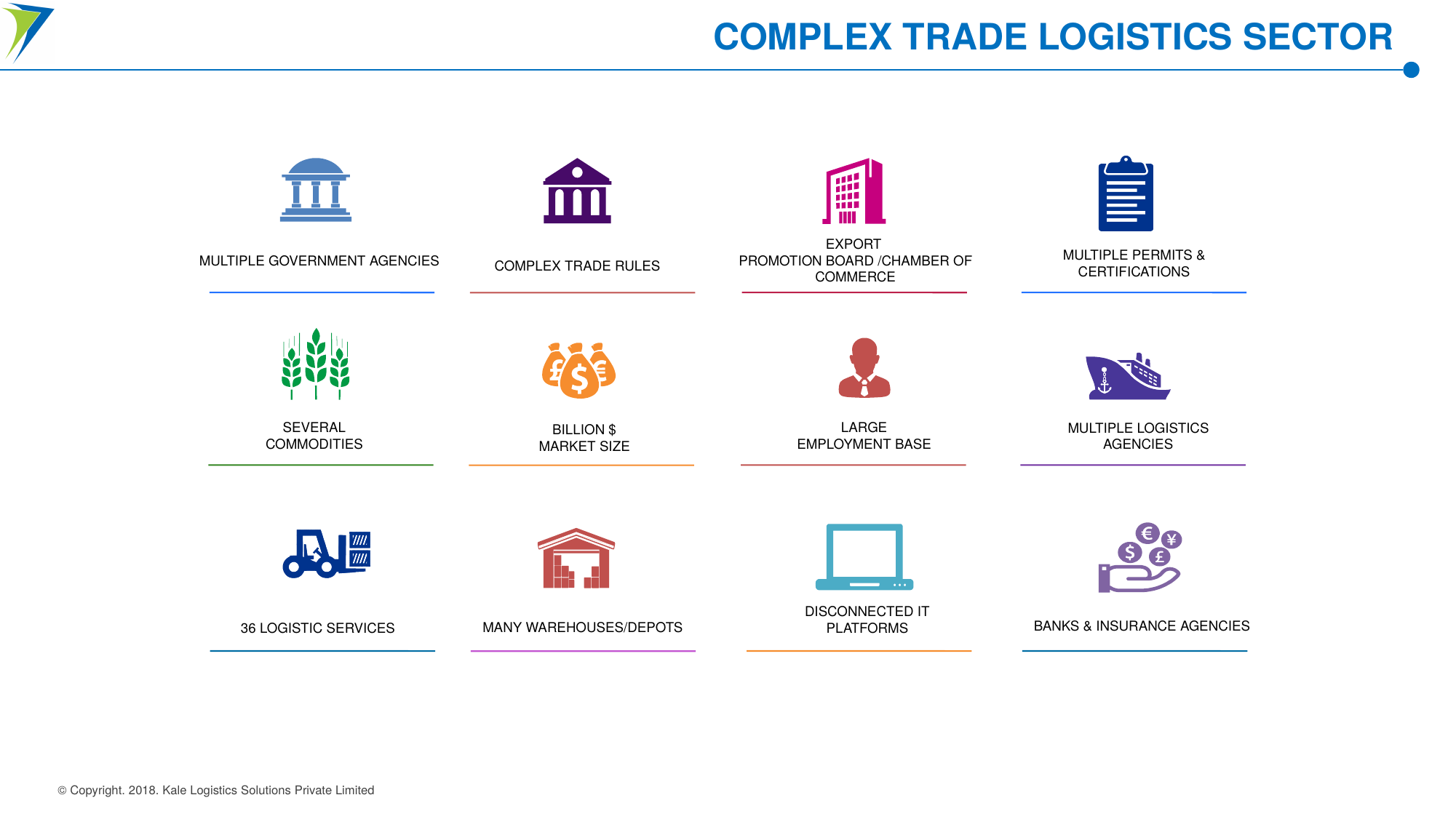

COMPLEX TRADE LOGISTICS SECTOR

EXPORT
PROMOTION BOARD /CHAMBER OF COMMERCE
MULTIPLE PERMITS &
CERTIFICATIONS
MULTIPLE GOVERNMENT AGENCIES
COMPLEX TRADE RULES

LARGE
EMPLOYMENT BASE
SEVERAL COMMODITIES
MULTIPLE LOGISTICS AGENCIES
BILLION $
MARKET SIZE

DISCONNECTED IT PLATFORMS
BANKS & INSURANCE AGENCIES
MANY WAREHOUSES/DEPOTS
36 LOGISTIC SERVICES